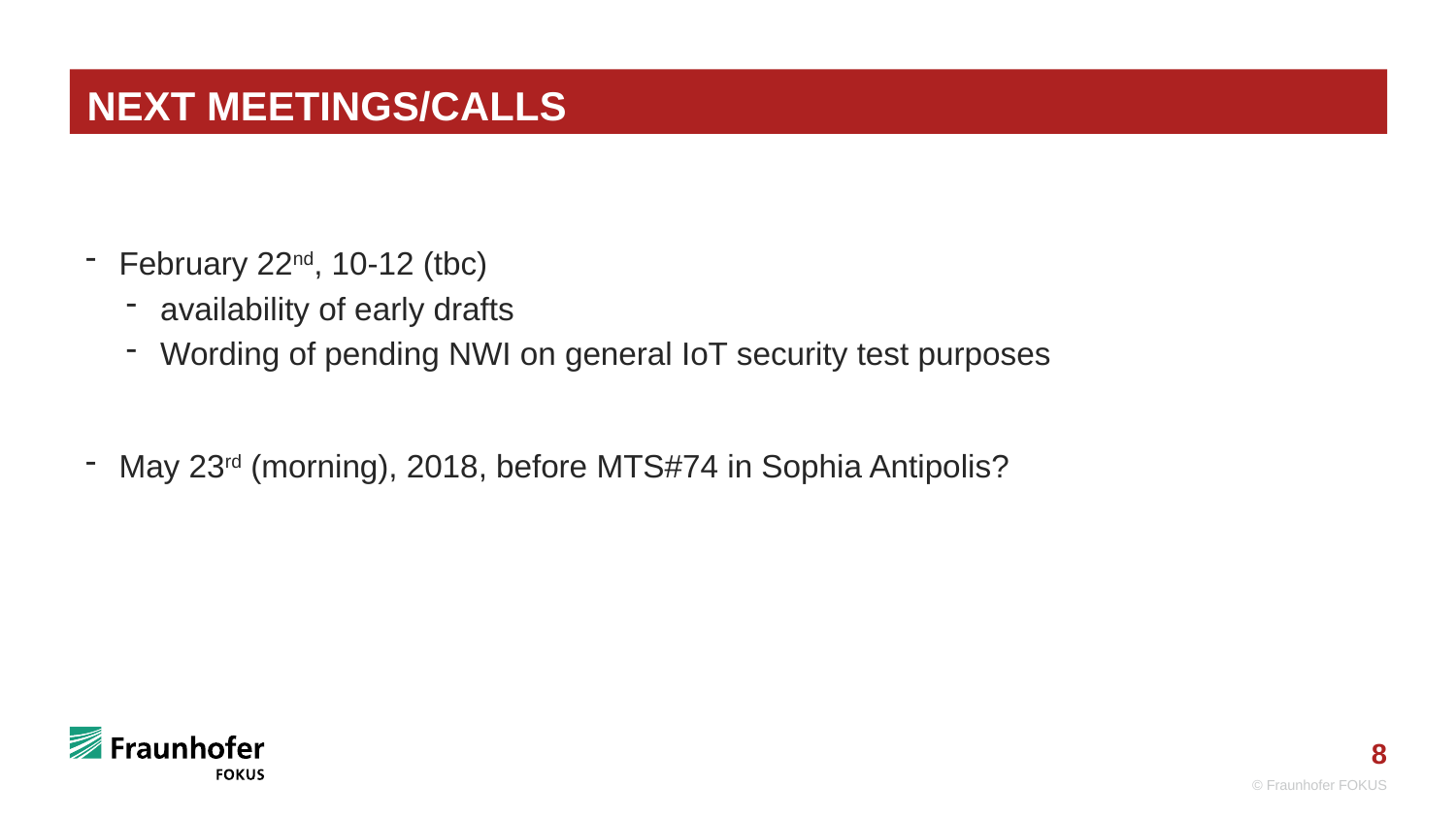

# Next meetings/calls

February 22nd, 10-12 (tbc)
availability of early drafts
Wording of pending NWI on general IoT security test purposes

May 23rd (morning), 2018, before MTS#74 in Sophia Antipolis?
© Fraunhofer FOKUS